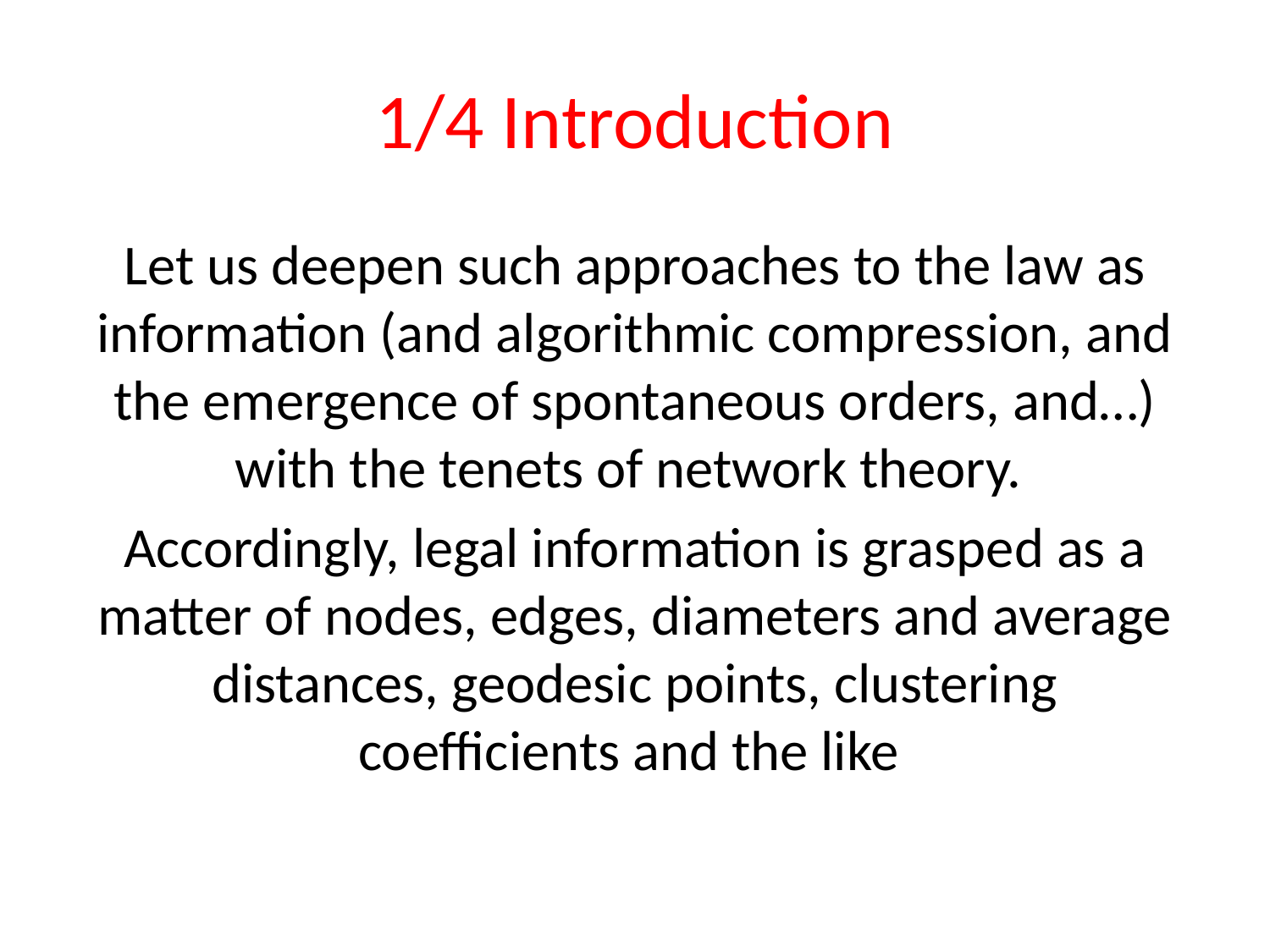

# 1/4 Introduction
Let us deepen such approaches to the law as information (and algorithmic compression, and the emergence of spontaneous orders, and…) with the tenets of network theory.
Accordingly, legal information is grasped as a matter of nodes, edges, diameters and average distances, geodesic points, clustering coefficients and the like